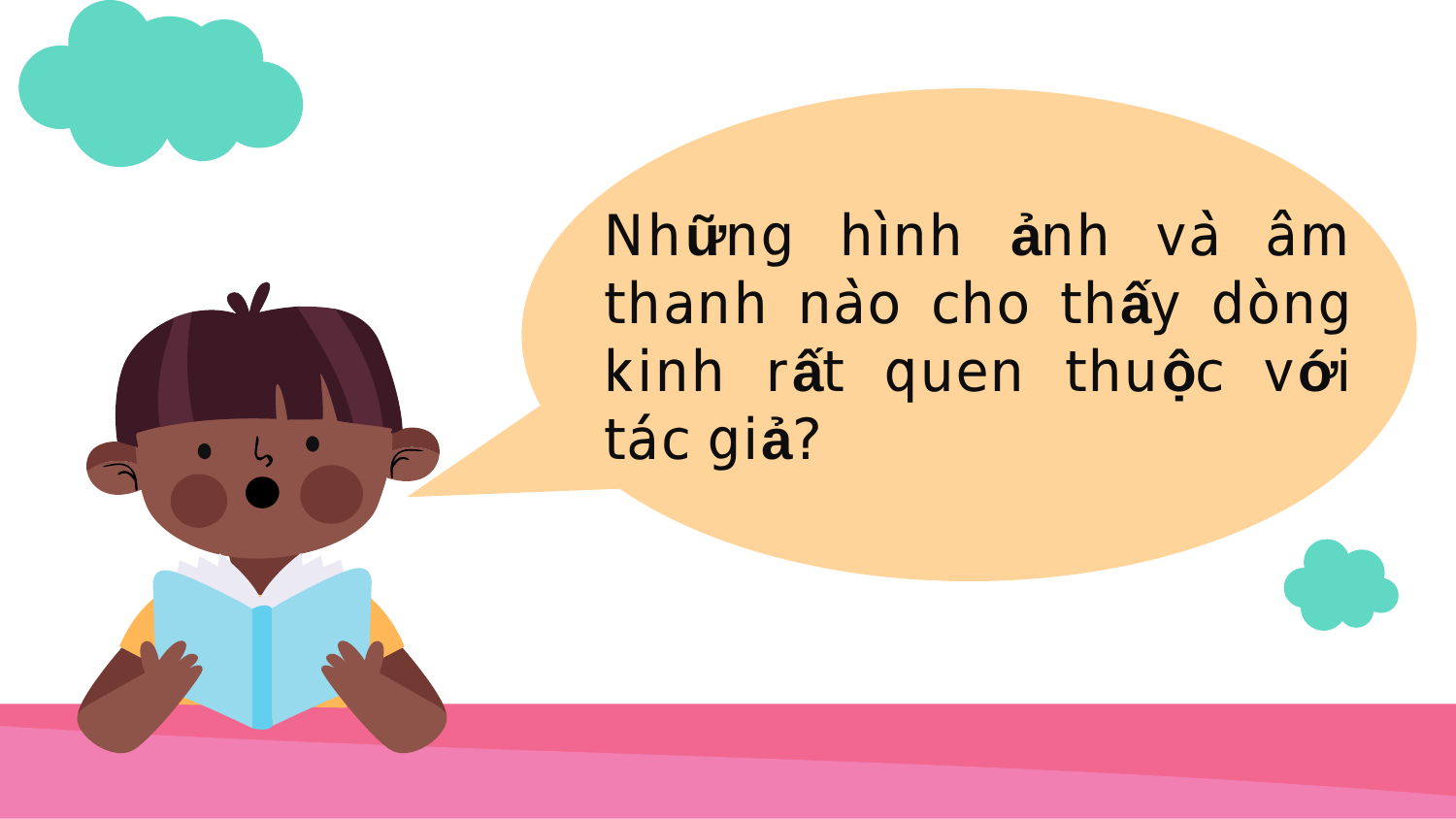

# Những hình ảnh và âm thanh nào cho thấy dòng kinh rất quen thuộc với tác giả?